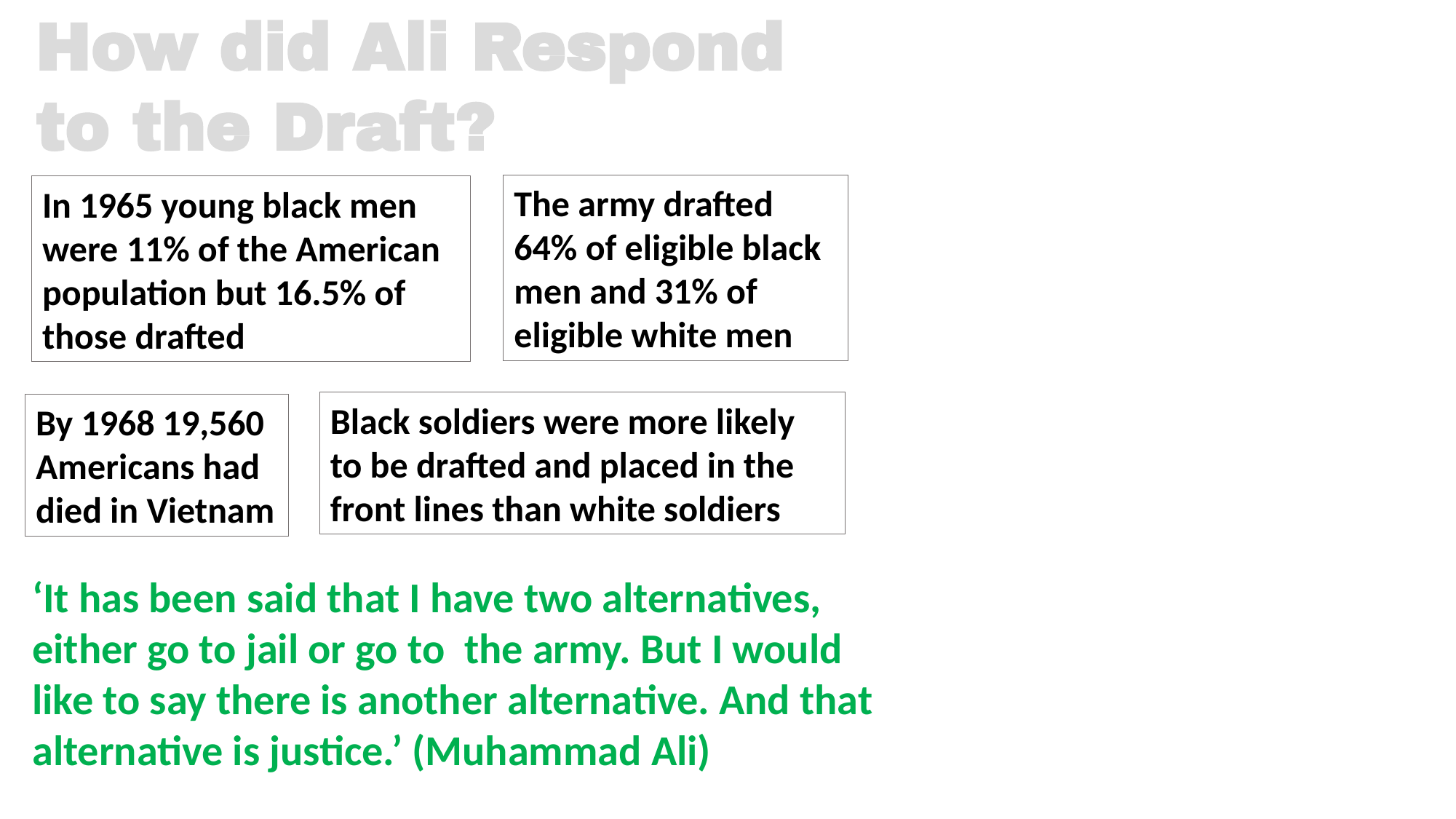

How did Ali Respond
to the Draft?
The army drafted 64% of eligible black men and 31% of eligible white men
In 1965 young black men were 11% of the American population but 16.5% of those drafted
Black soldiers were more likely to be drafted and placed in the front lines than white soldiers
By 1968 19,560 Americans had died in Vietnam
‘It has been said that I have two alternatives, either go to jail or go to  the army. But I would like to say there is another alternative. And that alternative is justice.’ (Muhammad Ali)